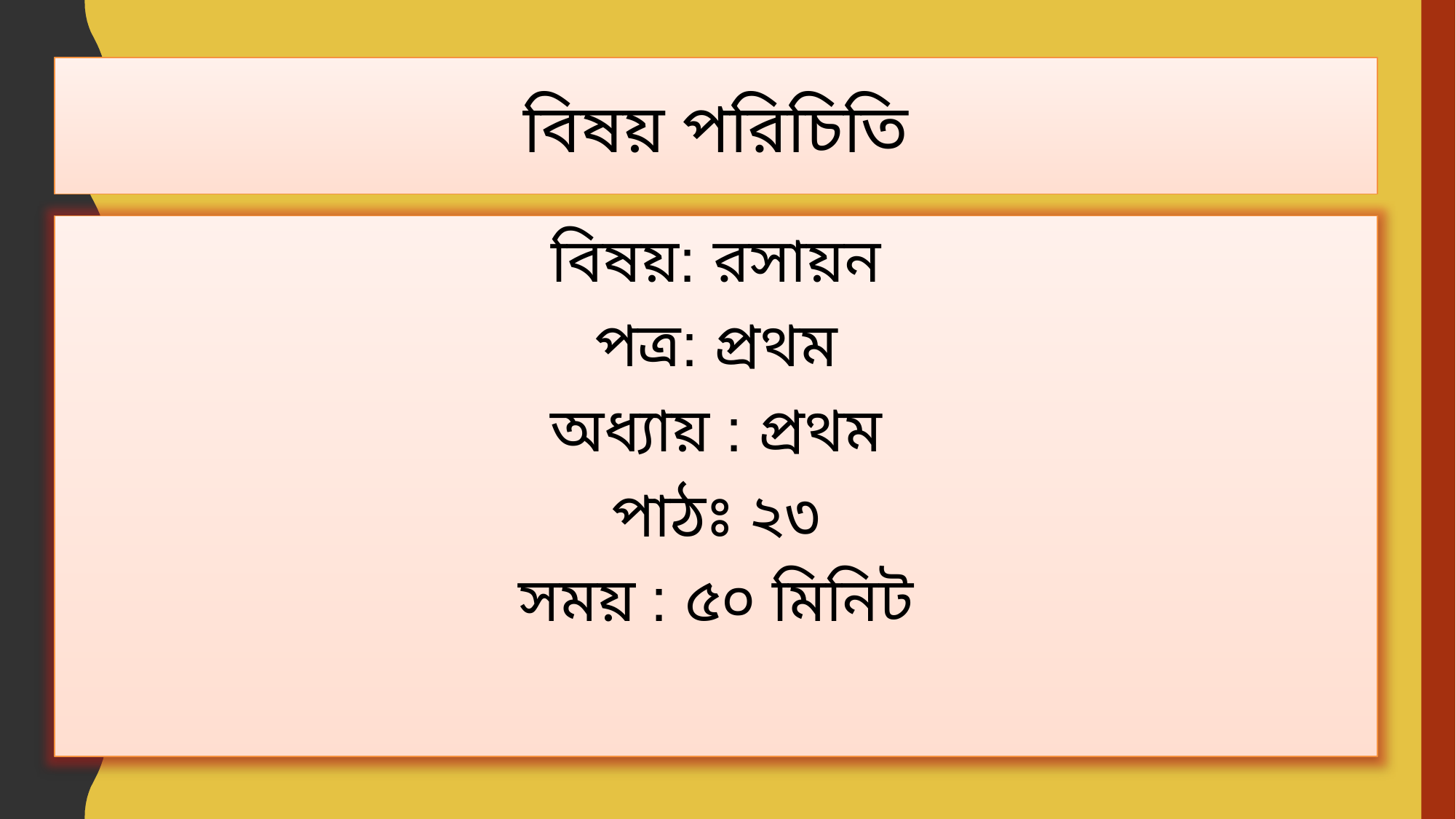

বিষয় পরিচিতি
বিষয়: রসায়ন
পত্র: প্রথম
অধ্যায় : প্রথম
পাঠঃ ২৩
সময় : ৫০ মিনিট